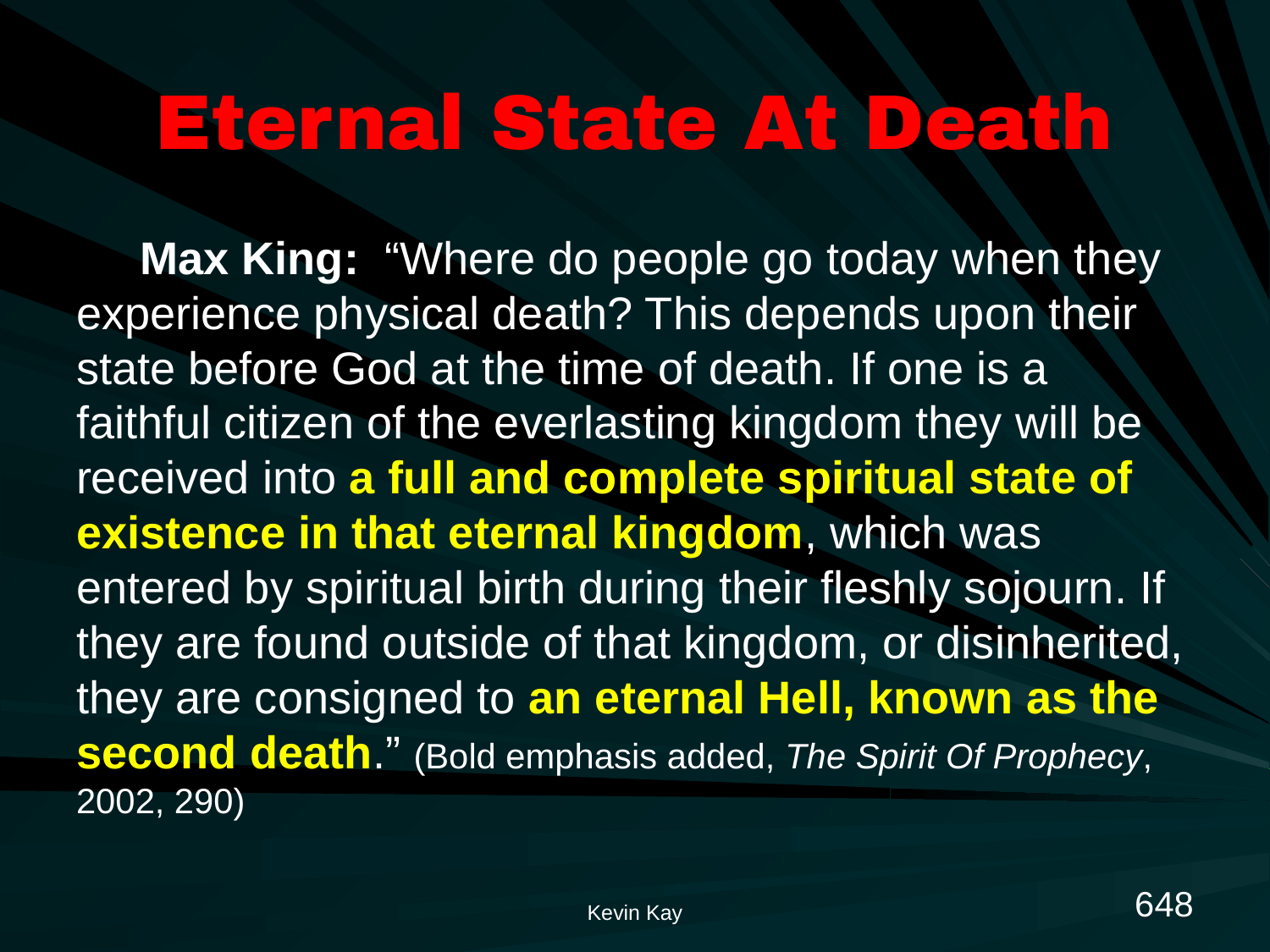

# Eternal State At Death
Max King:  “Where do people go today when they experience physical death? This depends upon their state before God at the time of death. If one is a faithful citizen of the everlasting kingdom they will be received into a full and complete spiritual state of existence in that eternal kingdom, which was entered by spiritual birth during their fleshly sojourn. If they are found outside of that kingdom, or disinherited, they are consigned to an eternal Hell, known as the second death.” (Bold emphasis added, The Spirit Of Prophecy, 2002, 290)
648
Kevin Kay